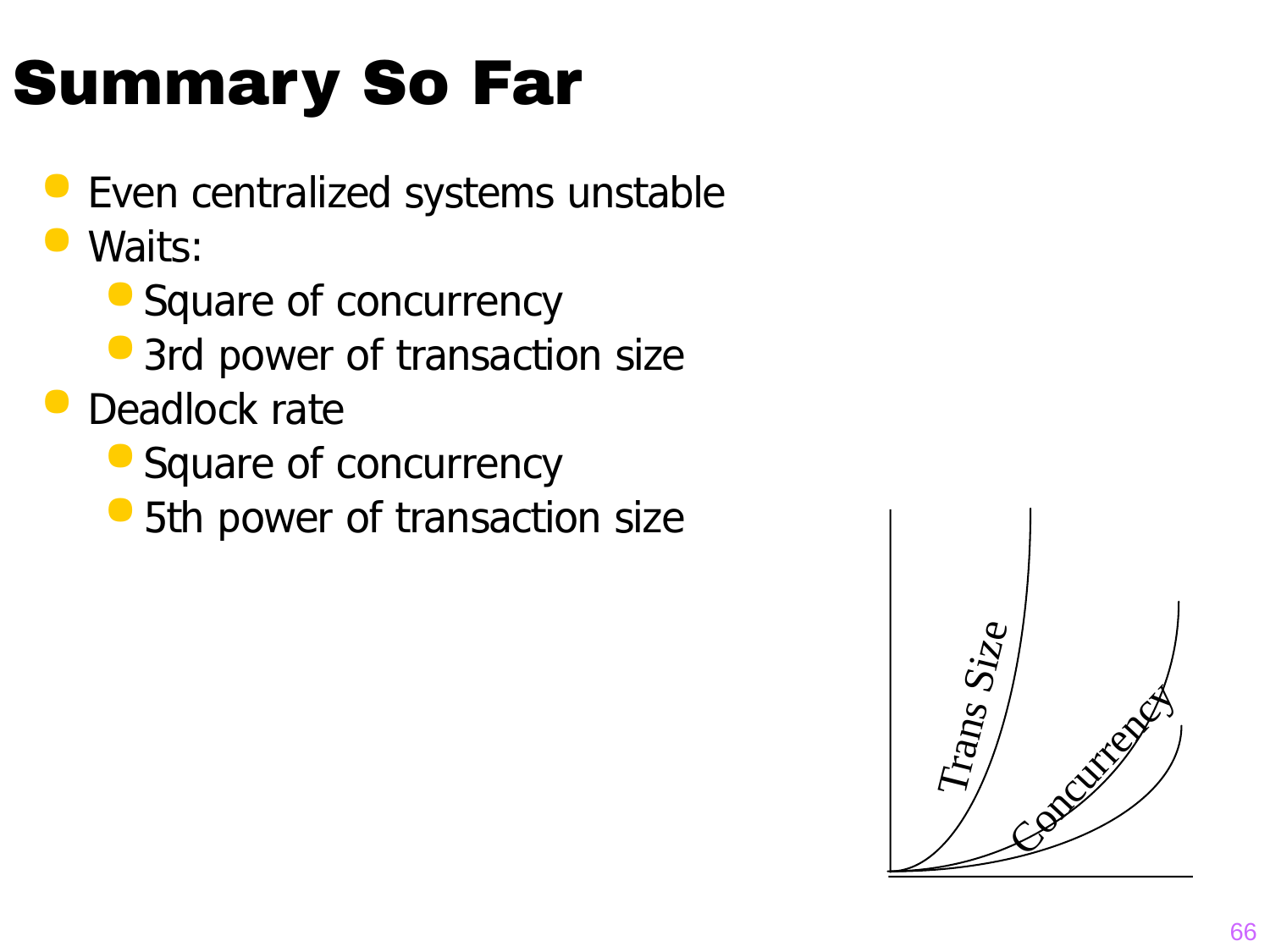

# Summary So Far
Even centralized systems unstable
Waits:
Square of concurrency
3rd power of transaction size
Deadlock rate
Square of concurrency
5th power of transaction size

Trans Size

Concurrency

66